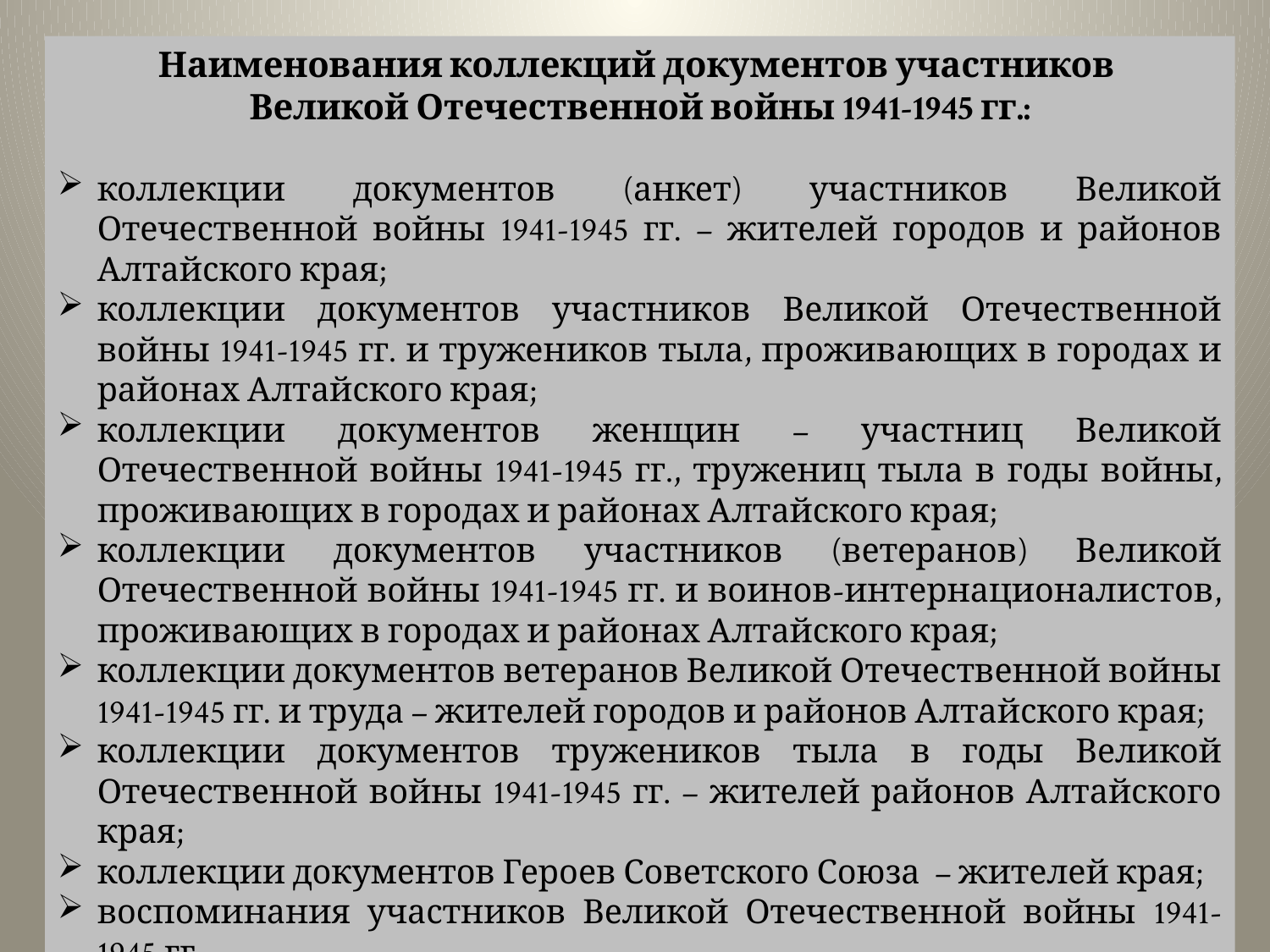

Наименования коллекций документов участников
Великой Отечественной войны 1941-1945 гг.:

коллекции документов (анкет) участников Великой Отечественной войны 1941-1945 гг. – жителей городов и районов Алтайского края;
коллекции документов участников Великой Отечественной войны 1941-1945 гг. и тружеников тыла, проживающих в городах и районах Алтайского края;
коллекции документов женщин – участниц Великой Отечественной войны 1941-1945 гг., тружениц тыла в годы войны, проживающих в городах и районах Алтайского края;
коллекции документов участников (ветеранов) Великой Отечественной войны 1941-1945 гг. и воинов-интернационалистов, проживающих в городах и районах Алтайского края;
коллекции документов ветеранов Великой Отечественной войны 1941-1945 гг. и труда – жителей городов и районов Алтайского края;
коллекции документов тружеников тыла в годы Великой Отечественной войны 1941-1945 гг. – жителей районов Алтайского края;
коллекции документов Героев Советского Союза  – жителей края;
воспоминания участников Великой Отечественной войны 1941-
1945 гг.